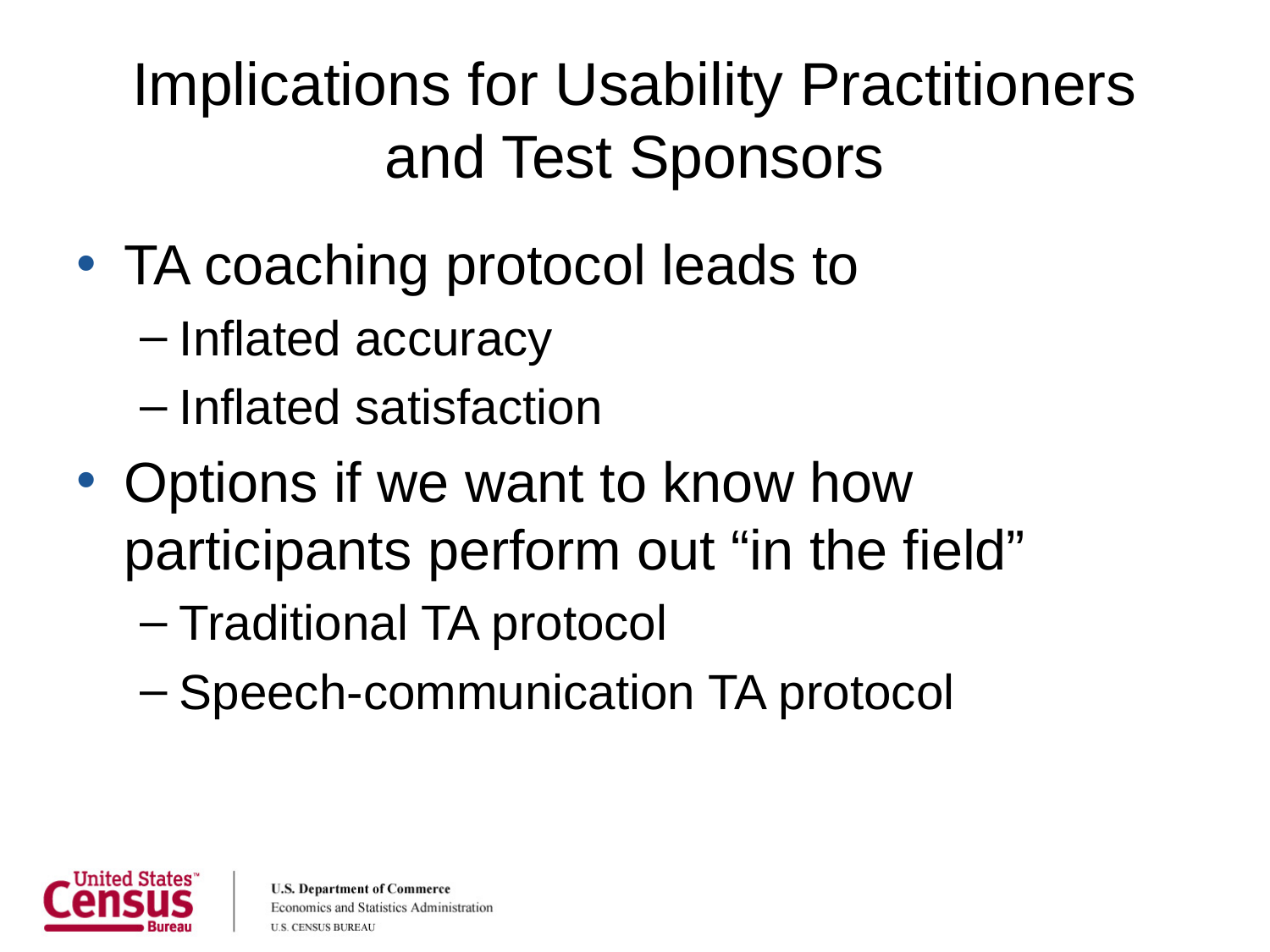

# Implications for Usability Practitioners and Test Sponsors
TA coaching protocol leads to
Inflated accuracy
Inflated satisfaction
Options if we want to know how participants perform out “in the field”
Traditional TA protocol
Speech-communication TA protocol